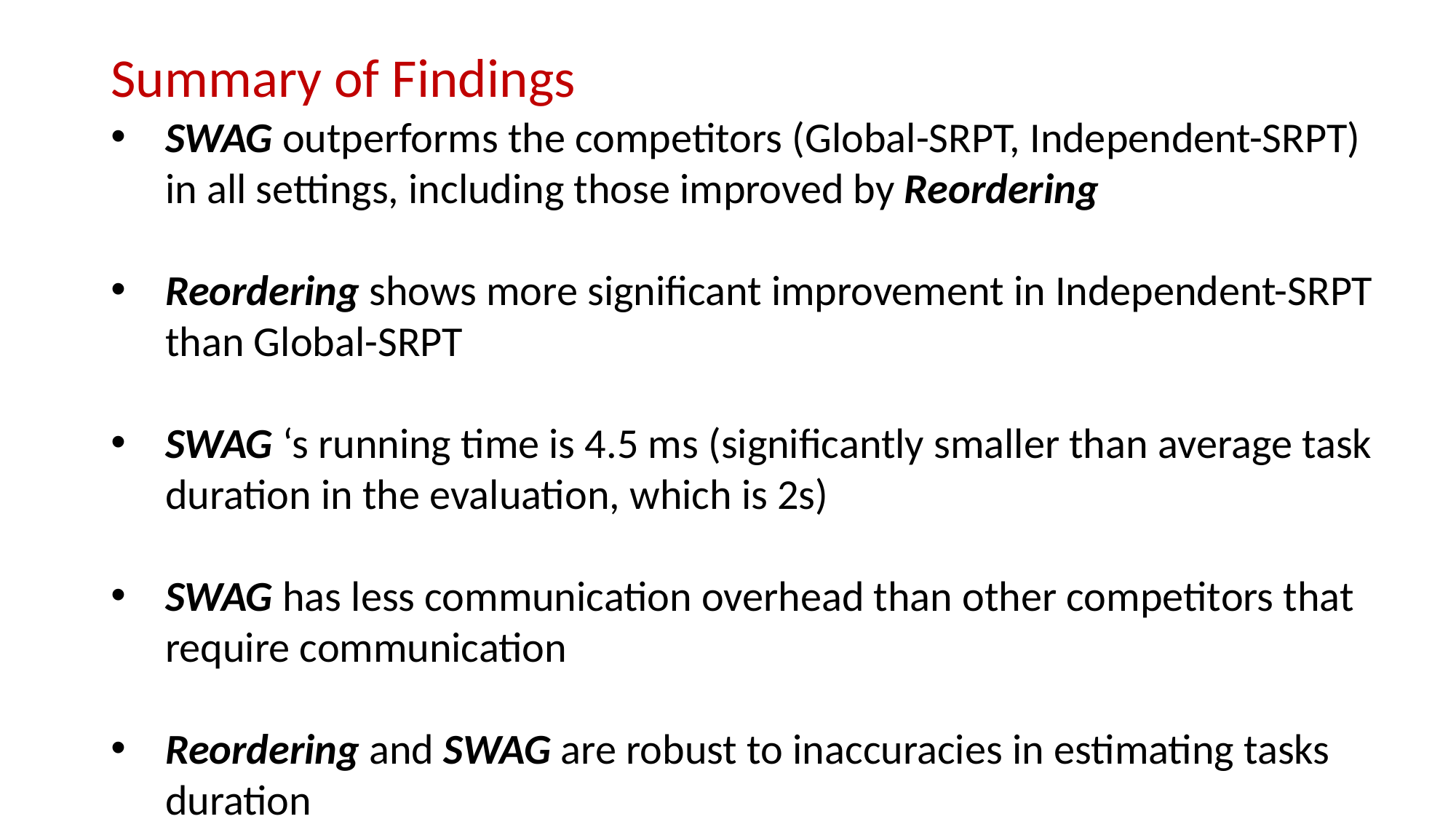

# Summary of Findings
SWAG outperforms the competitors (Global-SRPT, Independent-SRPT) in all settings, including those improved by Reordering

Reordering shows more significant improvement in Independent-SRPT than Global-SRPT

SWAG ‘s running time is 4.5 ms (significantly smaller than average task duration in the evaluation, which is 2s)

SWAG has less communication overhead than other competitors that require communication

Reordering and SWAG are robust to inaccuracies in estimating tasks duration